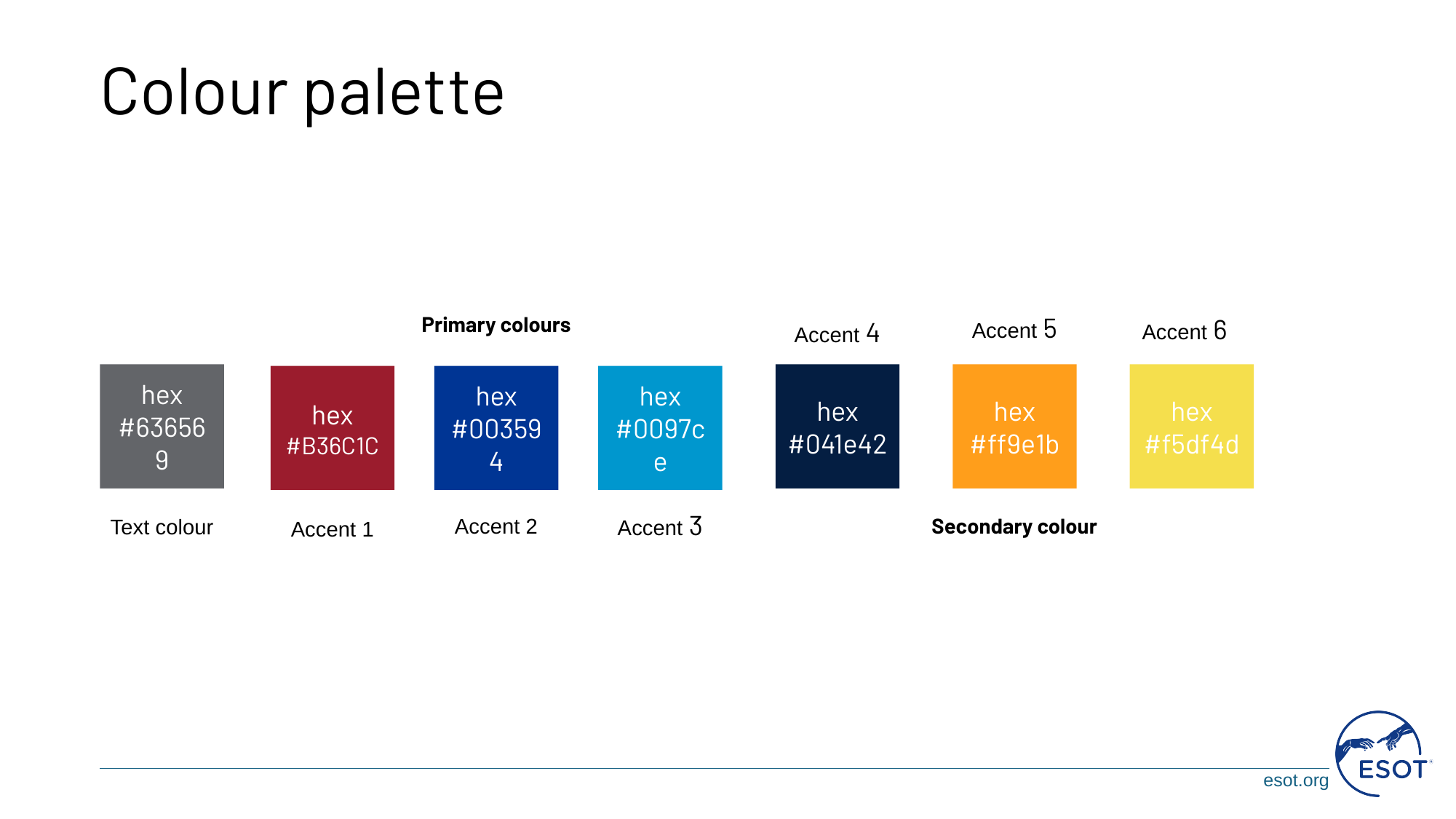

# Colour palette
Primary colours
Accent 5
Accent 6
Accent 4
hex #636569
hex #041e42
hex #ff9e1b
hex #f5df4d

hex
#B36C1C

hex #003594
hex #0097ce
Accent 3
Accent 2
Secondary colour
Text colour
Accent 1